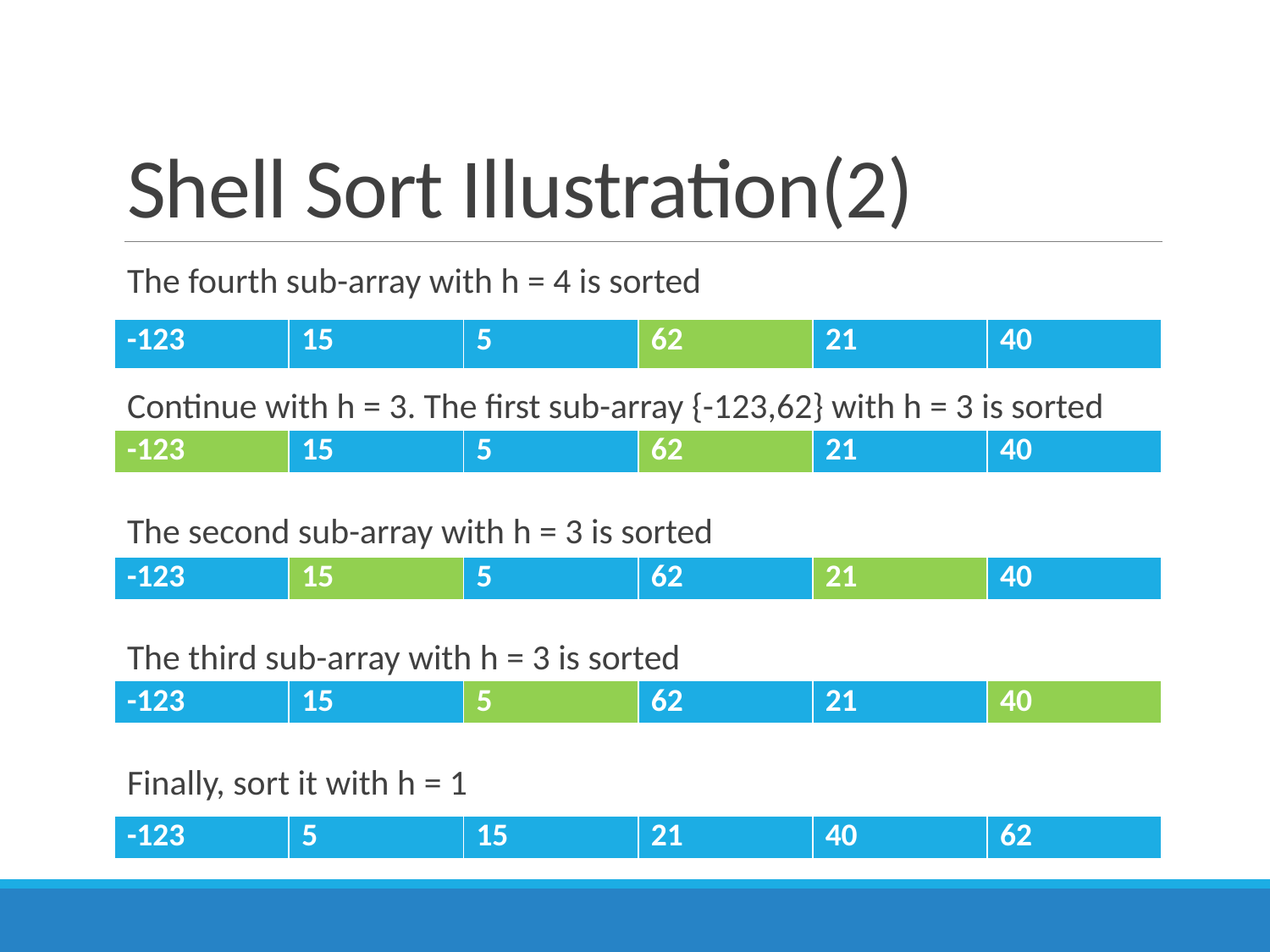

# Shell Sort Illustration(2)
The fourth sub-array with h = 4 is sorted

Continue with h = 3. The first sub-array {-123,62} with h = 3 is sorted

The second sub-array with h = 3 is sorted

The third sub-array with h = 3 is sorted

Finally, sort it with h = 1

| -123 | 15 | 5 | 62 | 21 | 40 |
| --- | --- | --- | --- | --- | --- |
| -123 | 15 | 5 | 62 | 21 | 40 |
| --- | --- | --- | --- | --- | --- |
| -123 | 15 | 5 | 62 | 21 | 40 |
| --- | --- | --- | --- | --- | --- |
| -123 | 15 | 5 | 62 | 21 | 40 |
| --- | --- | --- | --- | --- | --- |
| -123 | 5 | 15 | 21 | 40 | 62 |
| --- | --- | --- | --- | --- | --- |